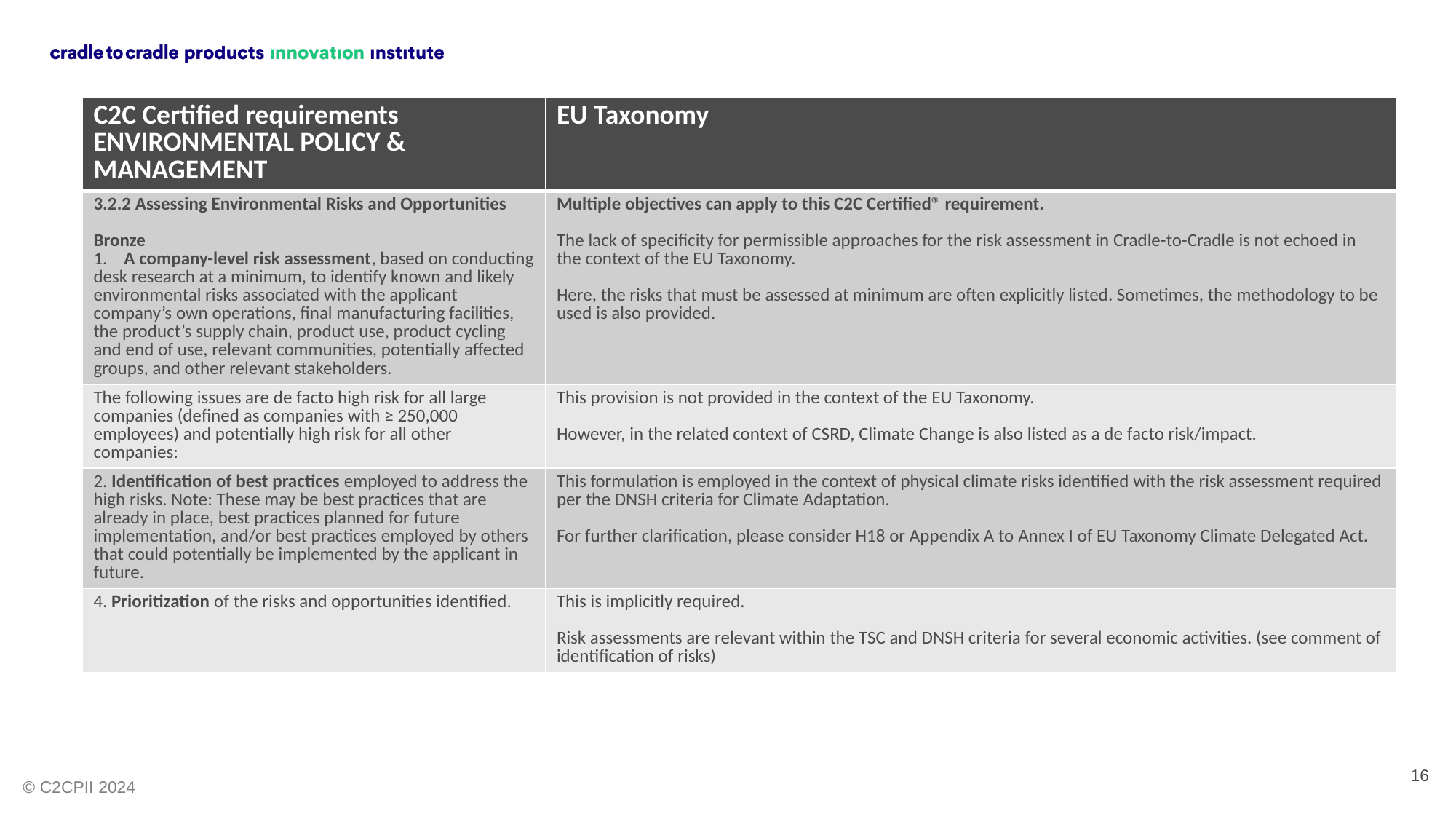

| C2C Certified requirements ENVIRONMENTAL POLICY & MANAGEMENT | EU Taxonomy |
| --- | --- |
| 3.2.2 Assessing Environmental Risks and Opportunities Bronze 1.    A company-level risk assessment, based on conducting desk research at a minimum, to identify known and likely environmental risks associated with the applicant company’s own operations, final manufacturing facilities, the product’s supply chain, product use, product cycling and end of use, relevant communities, potentially affected groups, and other relevant stakeholders. | Multiple objectives can apply to this C2C Certified® requirement. The lack of specificity for permissible approaches for the risk assessment in Cradle-to-Cradle is not echoed in the context of the EU Taxonomy. Here, the risks that must be assessed at minimum are often explicitly listed. Sometimes, the methodology to be used is also provided. |
| The following issues are de facto high risk for all large companies (defined as companies with ≥ 250,000 employees) and potentially high risk for all other companies: | This provision is not provided in the context of the EU Taxonomy. However, in the related context of CSRD, Climate Change is also listed as a de facto risk/impact. |
| 2. Identification of best practices employed to address the high risks. Note: These may be best practices that are already in place, best practices planned for future implementation, and/or best practices employed by others that could potentially be implemented by the applicant in future. | This formulation is employed in the context of physical climate risks identified with the risk assessment required per the DNSH criteria for Climate Adaptation. For further clarification, please consider H18 or Appendix A to Annex I of EU Taxonomy Climate Delegated Act. |
| 4. Prioritization of the risks and opportunities identified. | This is implicitly required. Risk assessments are relevant within the TSC and DNSH criteria for several economic activities. (see comment of identification of risks) |
16